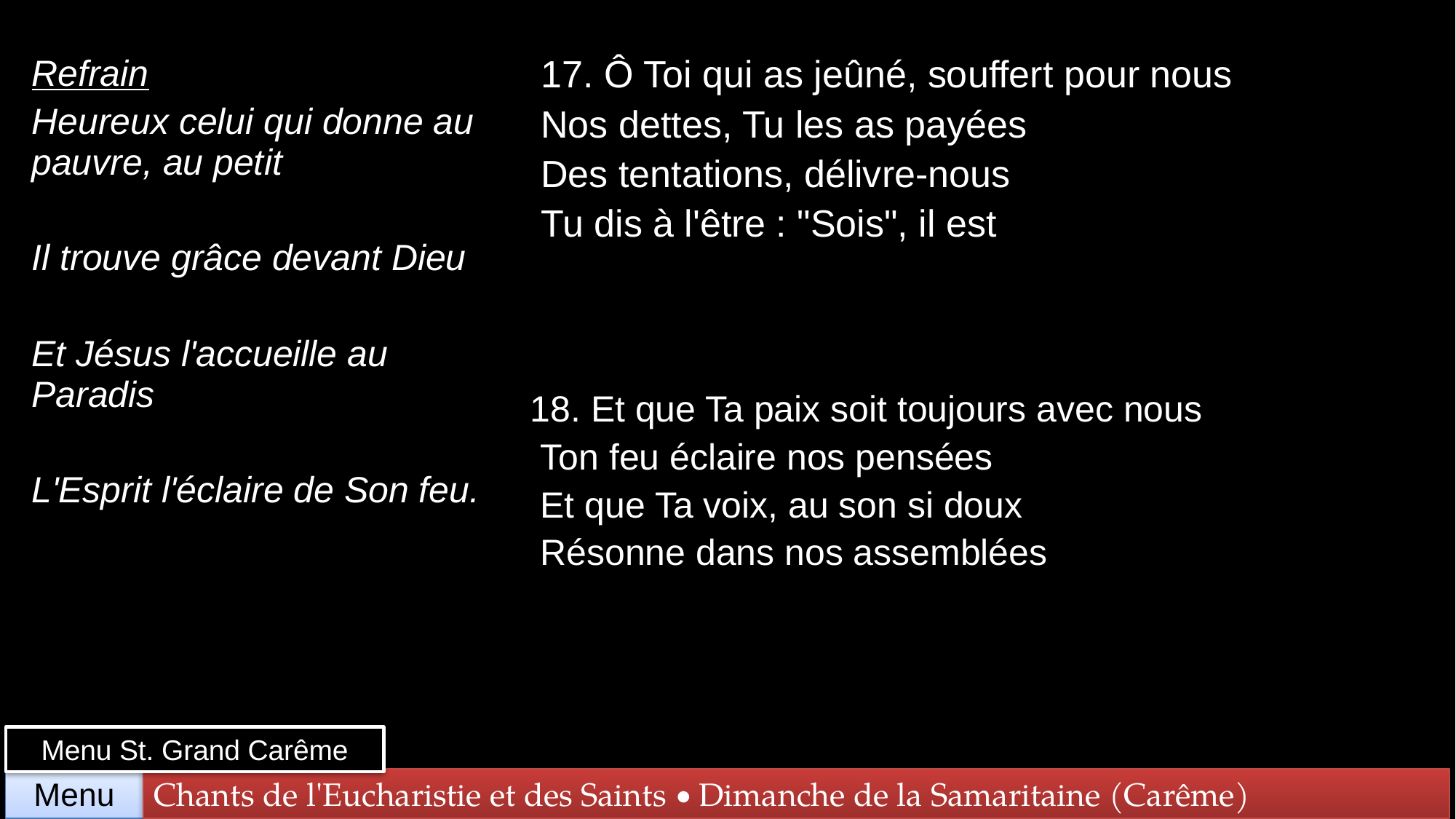

| Refrain Heureux celui qui donne au pauvre, au petit Il trouve grâce devant Dieu Et Jésus l'accueille au Paradis L'Esprit l'éclaire de Son feu. | 17. Ô Toi qui as jeûné, souffert pour nous Nos dettes, Tu les as payées Des tentations, délivre-nous Tu dis à l'être : "Sois", il est |
| --- | --- |
|  | 18. Et que Ta paix soit toujours avec nous Ton feu éclaire nos pensées Et que Ta voix, au son si doux Résonne dans nos assemblées |

Menu St. Grand Carême
Chants de l'Eucharistie et des Saints • Dimanche de la Samaritaine (Carême)
Menu